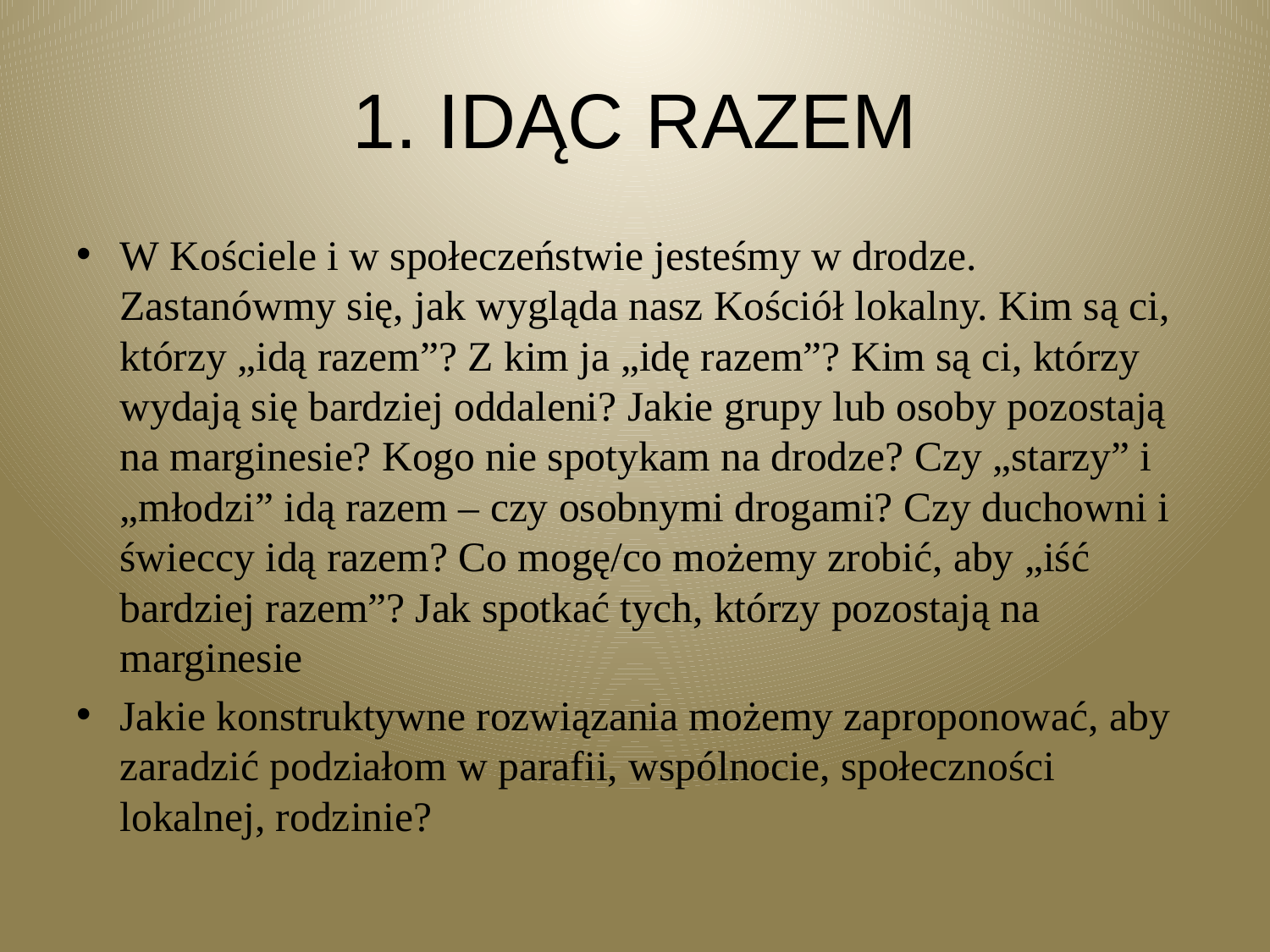

# 1. IDĄC RAZEM
W Kościele i w społeczeństwie jesteśmy w drodze. Zastanówmy się, jak wygląda nasz Kościół lokalny. Kim są ci, którzy „idą razem”? Z kim ja „idę razem”? Kim są ci, którzy wydają się bardziej oddaleni? Jakie grupy lub osoby pozostają na marginesie? Kogo nie spotykam na drodze? Czy „starzy” i „młodzi” idą razem – czy osobnymi drogami? Czy duchowni i świeccy idą razem? Co mogę/co możemy zrobić, aby „iść bardziej razem”? Jak spotkać tych, którzy pozostają na marginesie
Jakie konstruktywne rozwiązania możemy zaproponować, aby zaradzić podziałom w parafii, wspólnocie, społeczności lokalnej, rodzinie?